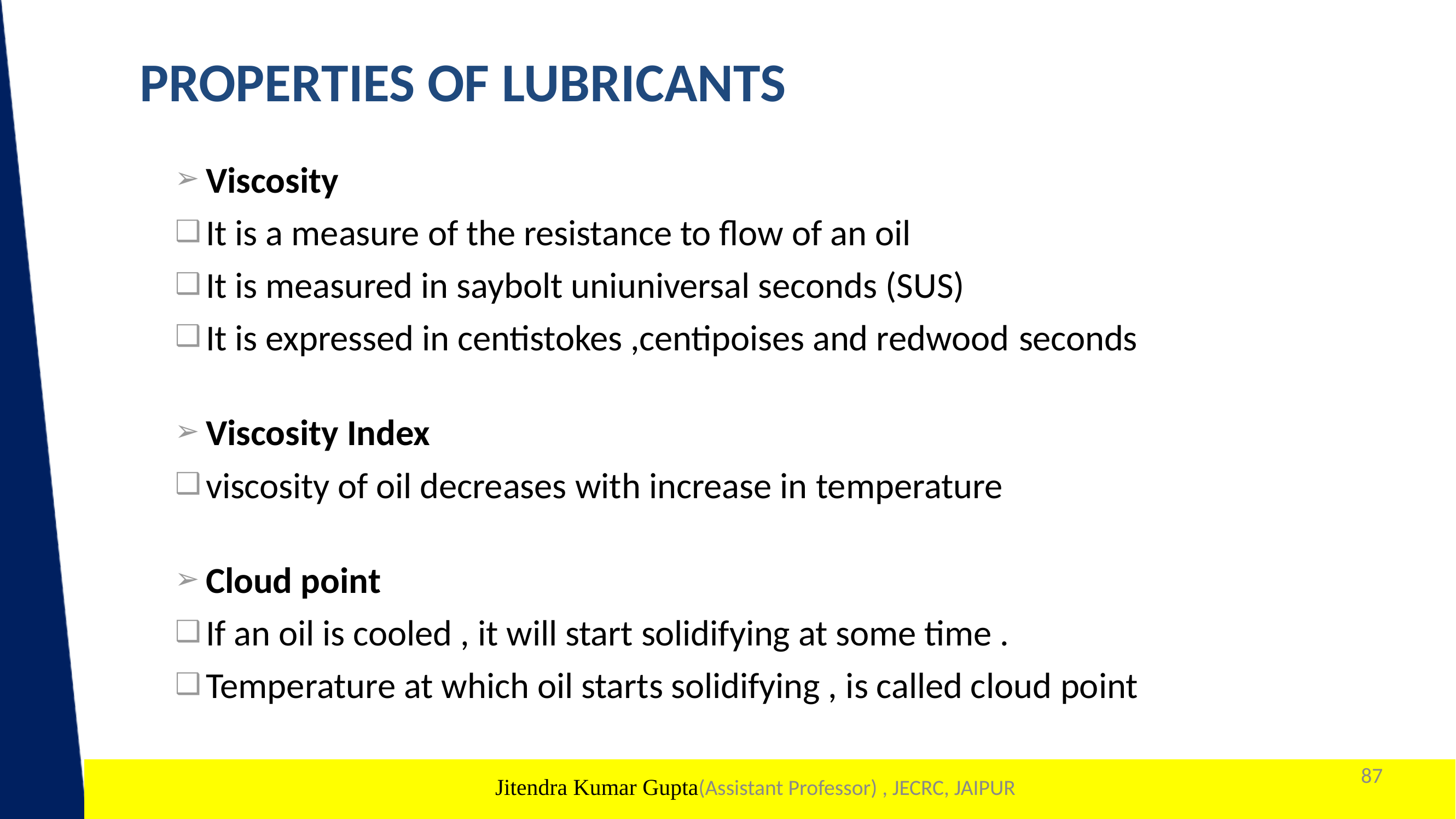

# PROPERTIES OF LUBRICANTS
Viscosity
It is a measure of the resistance to flow of an oil
It is measured in saybolt uniuniversal seconds (SUS)
It is expressed in centistokes ,centipoises and redwood seconds

Viscosity Index
viscosity of oil decreases with increase in temperature

Cloud point
If an oil is cooled , it will start solidifying at some time .
Temperature at which oil starts solidifying , is called cloud point
87
1
Jitendra Kumar Gupta(Assistant Professor) , JECRC, JAIPUR